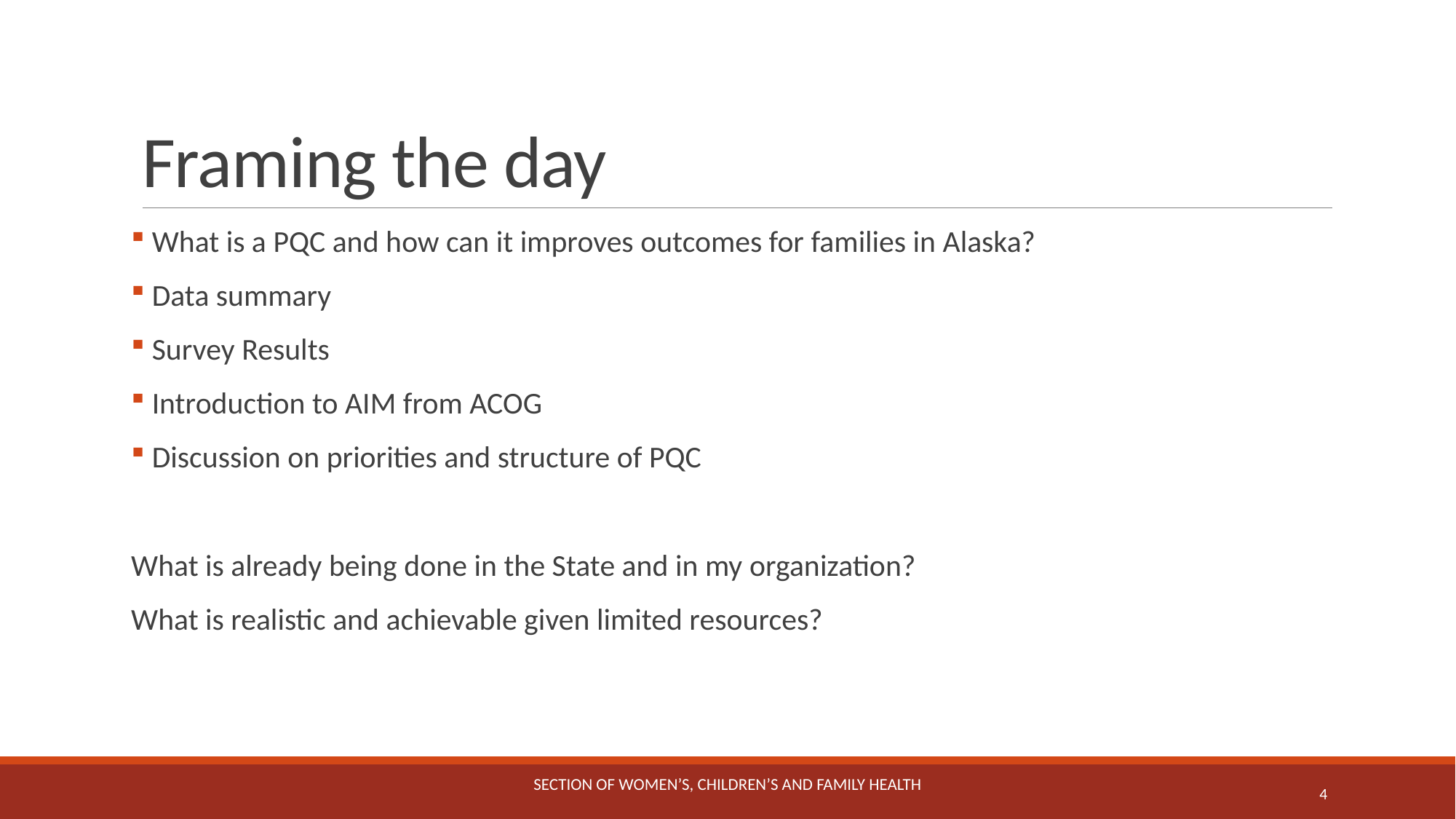

# Framing the day
 What is a PQC and how can it improves outcomes for families in Alaska?
 Data summary
 Survey Results
 Introduction to AIM from ACOG
 Discussion on priorities and structure of PQC

What is already being done in the State and in my organization?
What is realistic and achievable given limited resources?

Section of Women’s, Children’s and Family Health

4